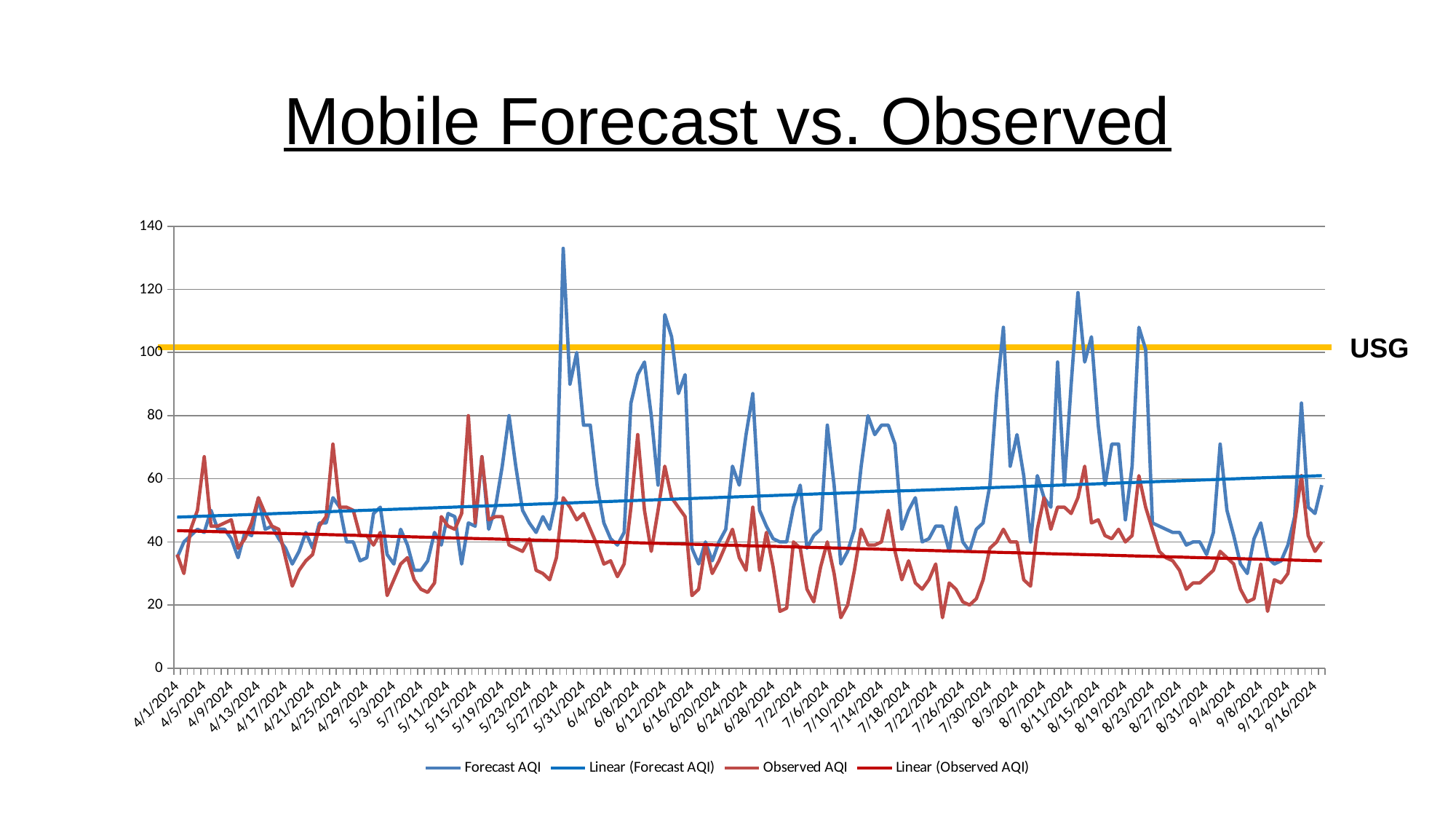

# Mobile Forecast vs. Observed

### Chart

| Category | Forecast AQI | Observed AQI |
|---|---|---|
| 45383 | 35.0 | 36.0 |
| 45384 | 40.0 | 30.0 |
| 45385 | 42.0 | 44.0 |
| 45386 | 44.0 | 50.0 |
| 45387 | 43.0 | 67.0 |
| 45388 | 50.0 | 45.0 |
| 45389 | 44.0 | 45.0 |
| 45390 | 44.0 | 46.0 |
| 45391 | 41.0 | 47.0 |
| 45392 | 35.0 | 38.0 |
| 45393 | 43.0 | 41.0 |
| 45394 | 42.0 | 46.0 |
| 45395 | 54.0 | 54.0 |
| 45396 | 44.0 | 49.0 |
| 45397 | 45.0 | 45.0 |
| 45398 | 41.0 | 44.0 |
| 45399 | 38.0 | 35.0 |
| 45400 | 33.0 | 26.0 |
| 45401 | 37.0 | 31.0 |
| 45402 | 43.0 | 34.0 |
| 45403 | 38.0 | 36.0 |
| 45404 | 46.0 | 45.0 |
| 45405 | 46.0 | 48.0 |
| 45406 | 54.0 | 71.0 |
| 45407 | 51.0 | 51.0 |
| 45408 | 40.0 | 51.0 |
| 45409 | 40.0 | 50.0 |
| 45410 | 34.0 | 42.0 |
| 45411 | 35.0 | 42.0 |
| 45412 | 49.0 | 39.0 |
| 45413 | 51.0 | 43.0 |
| 45414 | 36.0 | 23.0 |
| 45415 | 33.0 | 28.0 |
| 45416 | 44.0 | 33.0 |
| 45417 | 39.0 | 35.0 |
| 45418 | 31.0 | 28.0 |
| 45419 | 31.0 | 25.0 |
| 45420 | 34.0 | 24.0 |
| 45421 | 43.0 | 27.0 |
| 45422 | 39.0 | 48.0 |
| 45423 | 49.0 | 45.0 |
| 45424 | 48.0 | 44.0 |
| 45425 | 33.0 | 49.0 |
| 45426 | 46.0 | 80.0 |
| 45427 | 45.0 | 46.0 |
| 45428 | 67.0 | 67.0 |
| 45429 | 44.0 | 47.0 |
| 45430 | 51.0 | 48.0 |
| 45431 | 64.0 | 48.0 |
| 45432 | 80.0 | 39.0 |
| 45433 | 64.0 | 38.0 |
| 45434 | 50.0 | 37.0 |
| 45435 | 46.0 | 41.0 |
| 45436 | 43.0 | 31.0 |
| 45437 | 48.0 | 30.0 |
| 45438 | 44.0 | 28.0 |
| 45439 | 54.0 | 35.0 |
| 45440 | 133.0 | 54.0 |
| 45441 | 90.0 | 51.0 |
| 45442 | 100.0 | 47.0 |
| 45443 | 77.0 | 49.0 |
| 45444 | 77.0 | 44.0 |
| 45445 | 58.0 | 39.0 |
| 45446 | 46.0 | 33.0 |
| 45447 | 41.0 | 34.0 |
| 45448 | 39.0 | 29.0 |
| 45449 | 43.0 | 33.0 |
| 45450 | 84.0 | 51.0 |
| 45451 | 93.0 | 74.0 |
| 45452 | 97.0 | 50.0 |
| 45453 | 80.0 | 37.0 |
| 45454 | 58.0 | 50.0 |
| 45455 | 112.0 | 64.0 |
| 45456 | 105.0 | 54.0 |
| 45457 | 87.0 | 51.0 |
| 45458 | 93.0 | 48.0 |
| 45459 | 38.0 | 23.0 |
| 45460 | 33.0 | 25.0 |
| 45461 | 40.0 | 39.0 |
| 45462 | 34.0 | 30.0 |
| 45463 | 40.0 | 34.0 |
| 45464 | 44.0 | 39.0 |
| 45465 | 64.0 | 44.0 |
| 45466 | 58.0 | 35.0 |
| 45467 | 74.0 | 31.0 |
| 45468 | 87.0 | 51.0 |
| 45469 | 50.0 | 31.0 |
| 45470 | 45.0 | 43.0 |
| 45471 | 41.0 | 32.0 |
| 45472 | 40.0 | 18.0 |
| 45473 | 40.0 | 19.0 |
| 45474 | 51.0 | 40.0 |
| 45475 | 58.0 | 38.0 |
| 45476 | 38.0 | 25.0 |
| 45477 | 42.0 | 21.0 |
| 45478 | 44.0 | 32.0 |
| 45479 | 77.0 | 40.0 |
| 45480 | 58.0 | 30.0 |
| 45481 | 33.0 | 16.0 |
| 45482 | 37.0 | 20.0 |
| 45483 | 44.0 | 31.0 |
| 45484 | 64.0 | 44.0 |
| 45485 | 80.0 | 39.0 |
| 45486 | 74.0 | 39.0 |
| 45487 | 77.0 | 40.0 |
| 45488 | 77.0 | 50.0 |
| 45489 | 71.0 | 37.0 |
| 45490 | 44.0 | 28.0 |
| 45491 | 50.0 | 34.0 |
| 45492 | 54.0 | 27.0 |
| 45493 | 40.0 | 25.0 |
| 45494 | 41.0 | 28.0 |
| 45495 | 45.0 | 33.0 |
| 45496 | 45.0 | 16.0 |
| 45497 | 37.0 | 27.0 |
| 45498 | 51.0 | 25.0 |
| 45499 | 40.0 | 21.0 |
| 45500 | 37.0 | 20.0 |
| 45501 | 44.0 | 22.0 |
| 45502 | 46.0 | 28.0 |
| 45503 | 58.0 | 38.0 |
| 45504 | 87.0 | 40.0 |
| 45505 | 108.0 | 44.0 |
| 45506 | 64.0 | 40.0 |
| 45507 | 74.0 | 40.0 |
| 45508 | 61.0 | 28.0 |
| 45509 | 40.0 | 26.0 |
| 45510 | 61.0 | 44.0 |
| 45511 | 54.0 | 54.0 |
| 45512 | 51.0 | 44.0 |
| 45513 | 97.0 | 51.0 |
| 45514 | 58.0 | 51.0 |
| 45515 | 90.0 | 49.0 |
| 45516 | 119.0 | 54.0 |
| 45517 | 97.0 | 64.0 |
| 45518 | 105.0 | 46.0 |
| 45519 | 77.0 | 47.0 |
| 45520 | 58.0 | 42.0 |
| 45521 | 71.0 | 41.0 |
| 45522 | 71.0 | 44.0 |
| 45523 | 47.0 | 40.0 |
| 45524 | 64.0 | 42.0 |
| 45525 | 108.0 | 61.0 |
| 45526 | 101.0 | 51.0 |
| 45527 | 46.0 | 44.0 |
| 45528 | 45.0 | 37.0 |
| 45529 | 44.0 | 35.0 |
| 45530 | 43.0 | 34.0 |
| 45531 | 43.0 | 31.0 |
| 45532 | 39.0 | 25.0 |
| 45533 | 40.0 | 27.0 |
| 45534 | 40.0 | 27.0 |
| 45535 | 36.0 | 29.0 |
| 45536 | 43.0 | 31.0 |
| 45537 | 71.0 | 37.0 |
| 45538 | 50.0 | 35.0 |
| 45539 | 42.0 | 33.0 |
| 45540 | 33.0 | 25.0 |
| 45541 | 30.0 | 21.0 |
| 45542 | 41.0 | 22.0 |
| 45543 | 46.0 | 33.0 |
| 45544 | 35.0 | 18.0 |
| 45545 | 33.0 | 28.0 |
| 45546 | 34.0 | 27.0 |
| 45547 | 39.0 | 30.0 |
| 45548 | 48.0 | 46.0 |
| 45549 | 84.0 | 61.0 |
| 45550 | 51.0 | 42.0 |
| 45551 | 49.0 | 37.0 |
| 45552 | 58.0 | 40.0 |
USG